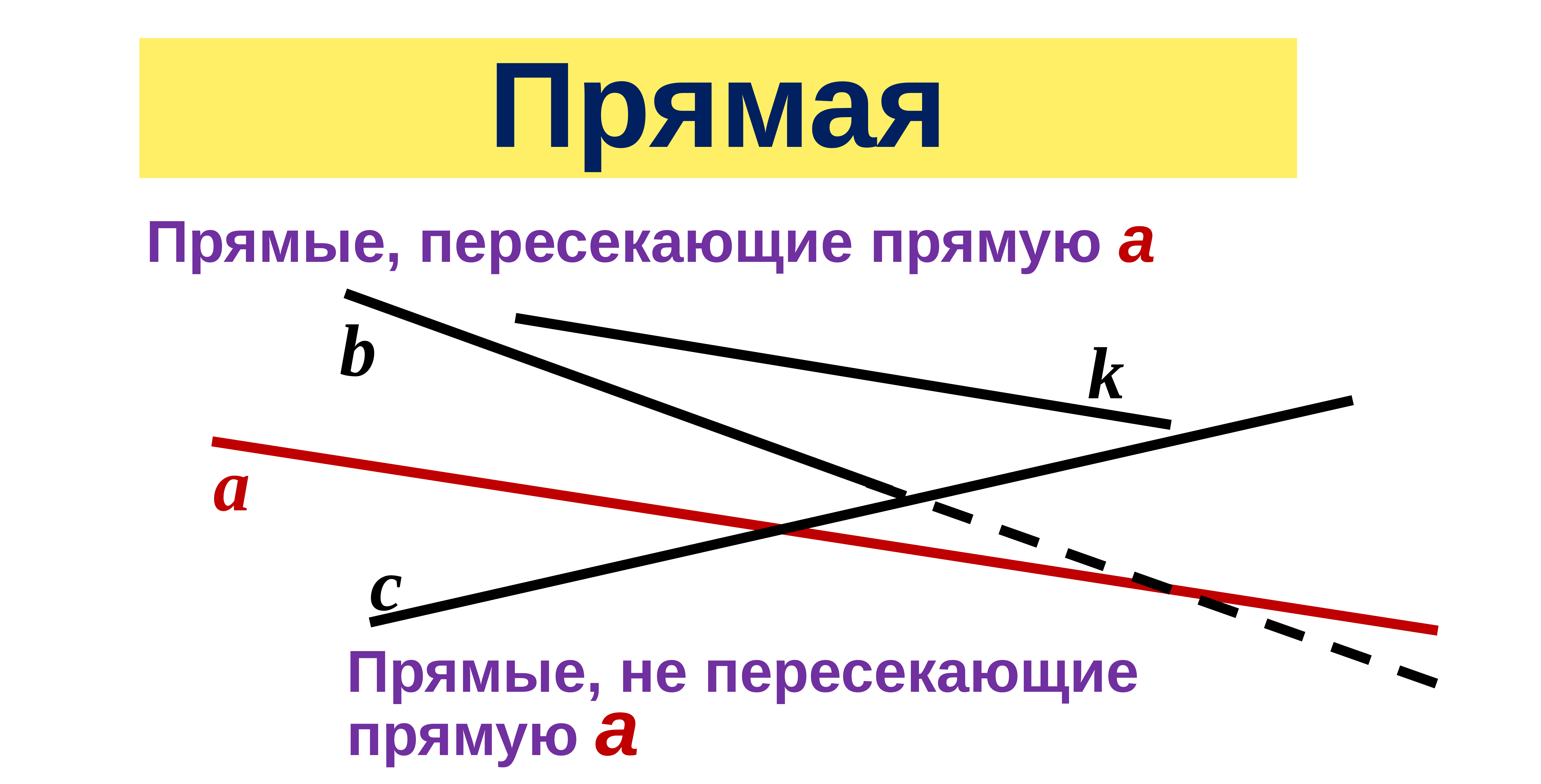

# Прямая
Прямые, пересекающие прямую а

b

k

а

c
Прямые, не пересекающие прямую а